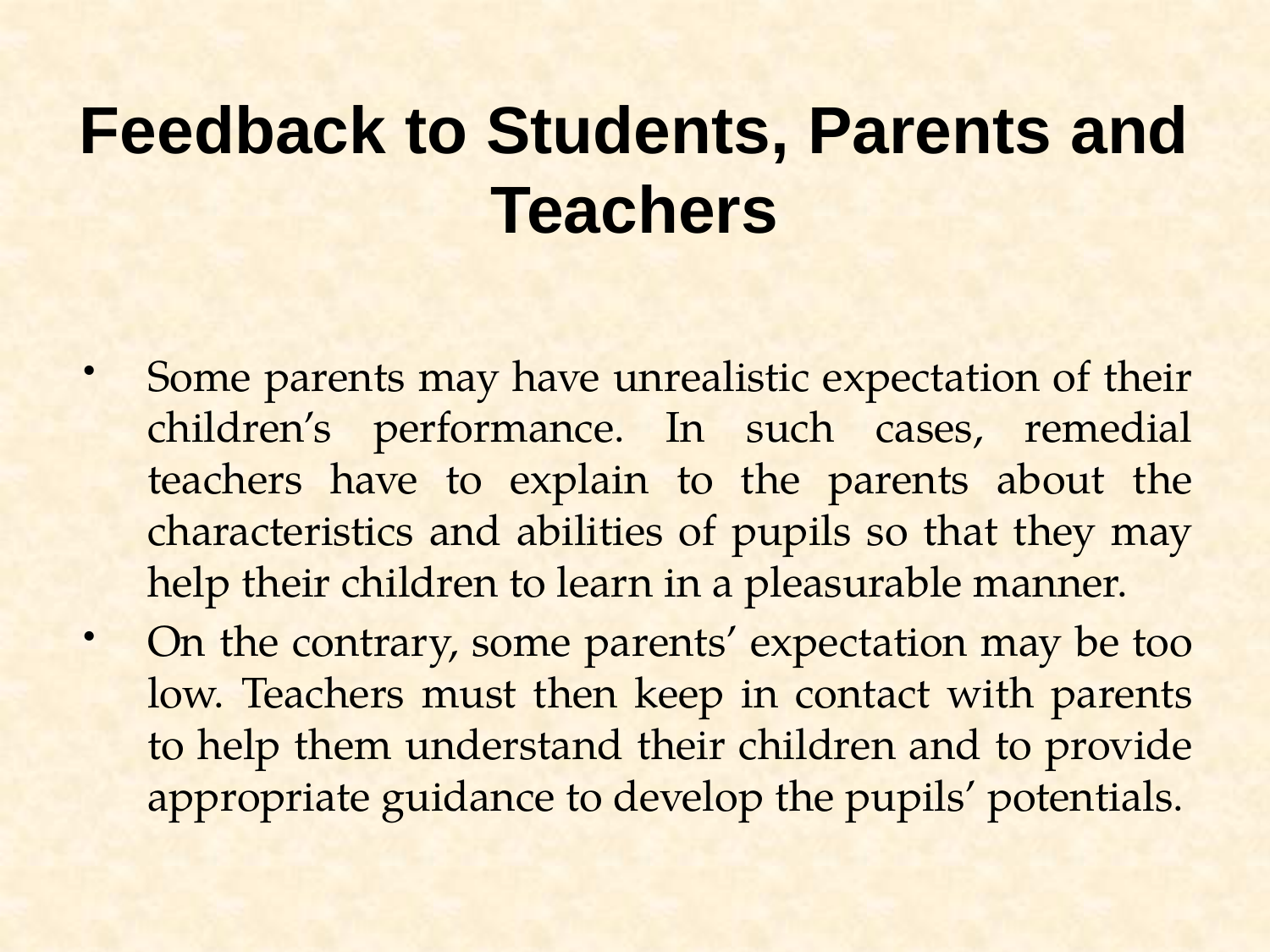

# Feedback to Students, Parents and Teachers

Some parents may have unrealistic expectation of their children’s performance. In such cases, remedial teachers have to explain to the parents about the characteristics and abilities of pupils so that they may help their children to learn in a pleasurable manner.
On the contrary, some parents’ expectation may be too low. Teachers must then keep in contact with parents to help them understand their children and to provide appropriate guidance to develop the pupils’ potentials.